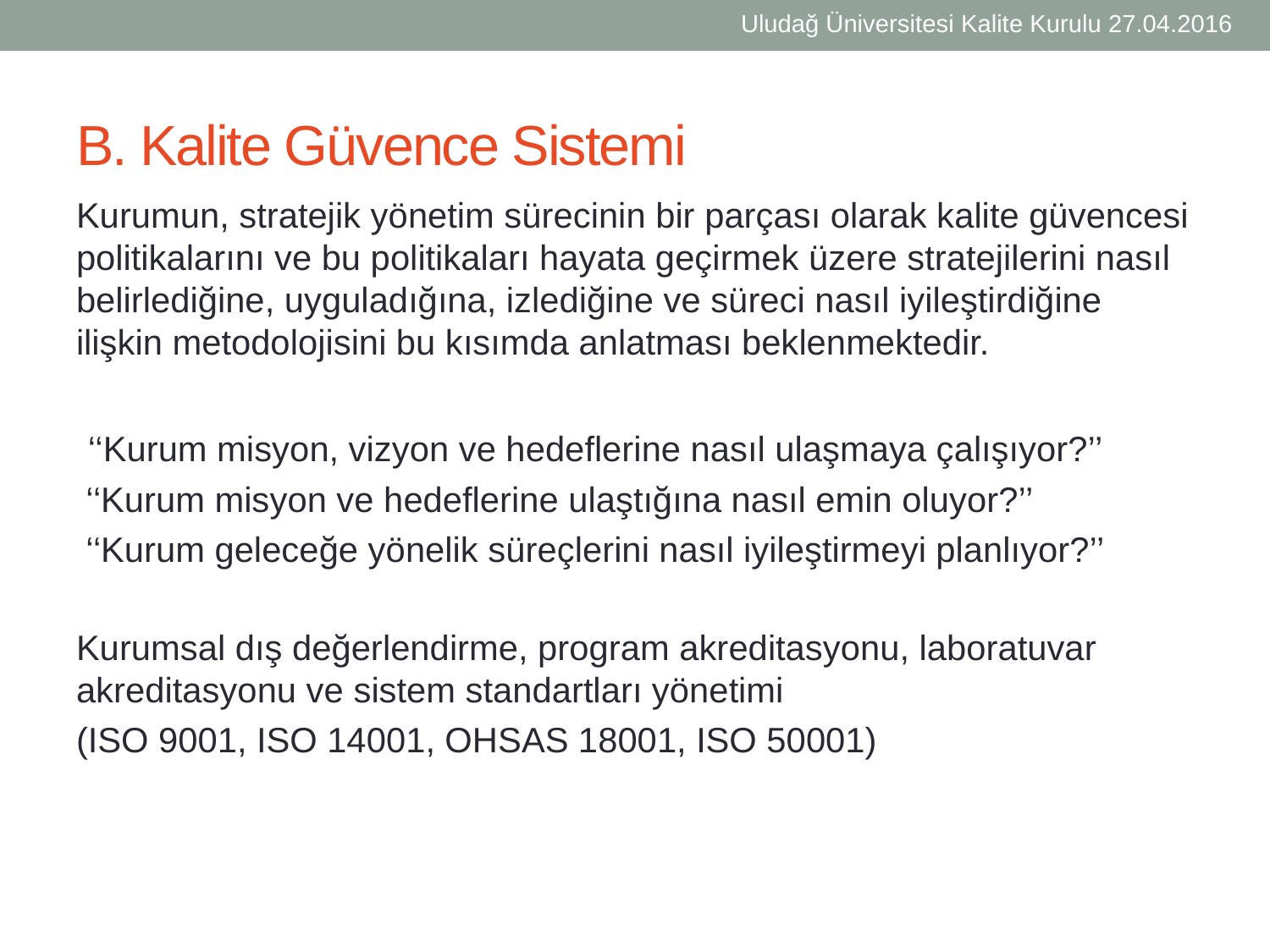

Uludağ Üniversitesi Kalite Kurulu 27.04.2016
# B. Kalite Güvence Sistemi
Kurumun, stratejik yönetim sürecinin bir parçası olarak kalite güvencesi politikalarını ve bu politikaları hayata geçirmek üzere stratejilerini nasıl belirlediğine, uyguladığına, izlediğine ve süreci nasıl iyileştirdiğine ilişkin metodolojisini bu kısımda anlatması beklenmektedir.

 ‘‘Kurum misyon, vizyon ve hedeflerine nasıl ulaşmaya çalışıyor?’’
 ‘‘Kurum misyon ve hedeflerine ulaştığına nasıl emin oluyor?’’
 ‘‘Kurum geleceğe yönelik süreçlerini nasıl iyileştirmeyi planlıyor?’’

Kurumsal dış değerlendirme, program akreditasyonu, laboratuvar akreditasyonu ve sistem standartları yönetimi
(ISO 9001, ISO 14001, OHSAS 18001, ISO 50001)